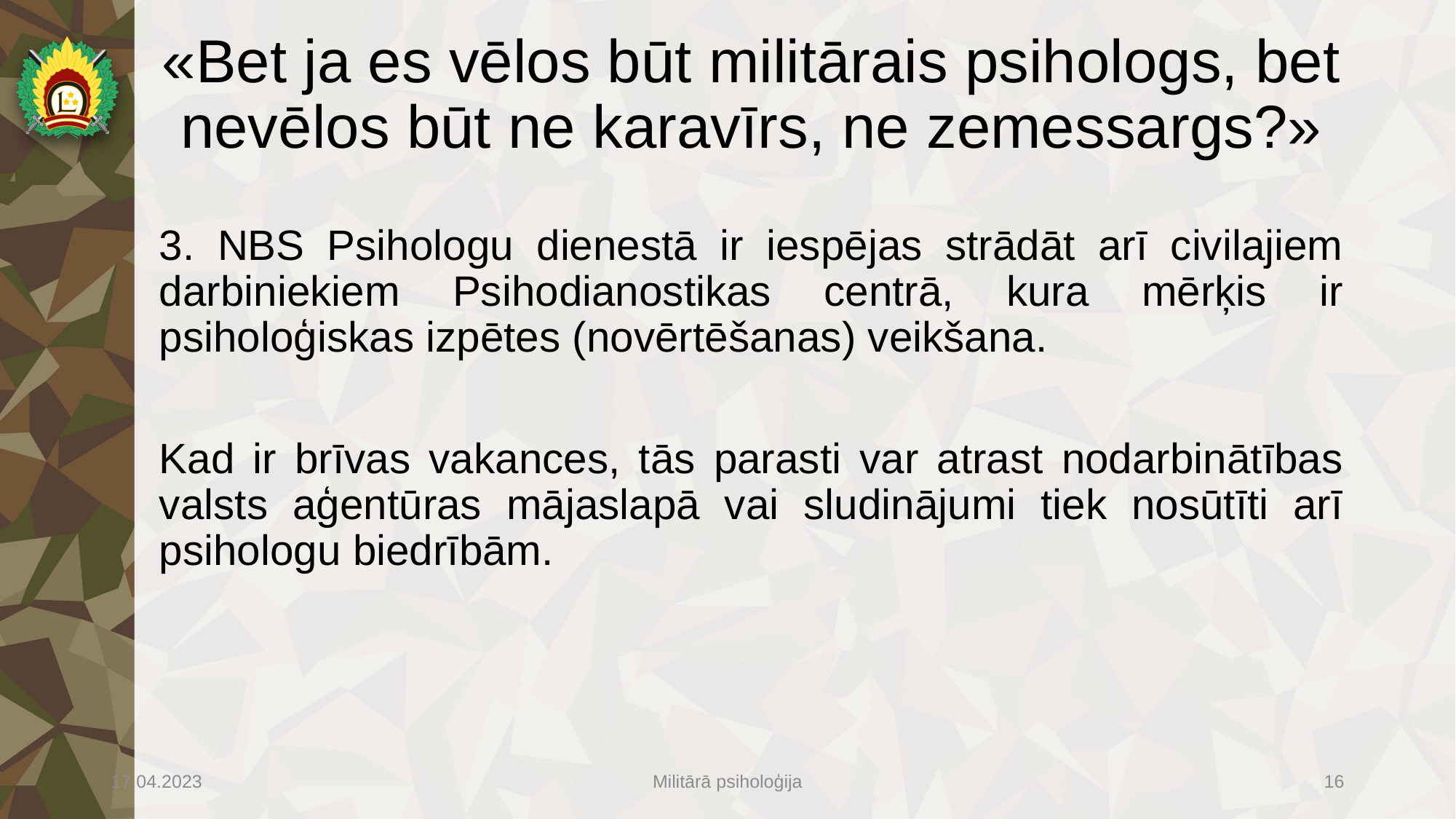

# «Bet ja es vēlos būt militārais psihologs, bet nevēlos būt ne karavīrs, ne zemessargs?»
3. NBS Psihologu dienestā ir iespējas strādāt arī civilajiem darbiniekiem Psihodianostikas centrā, kura mērķis ir psiholoģiskas izpētes (novērtēšanas) veikšana.

Kad ir brīvas vakances, tās parasti var atrast nodarbinātības valsts aģentūras mājaslapā vai sludinājumi tiek nosūtīti arī psihologu biedrībām.

17.04.2023
Militārā psiholoģija
16